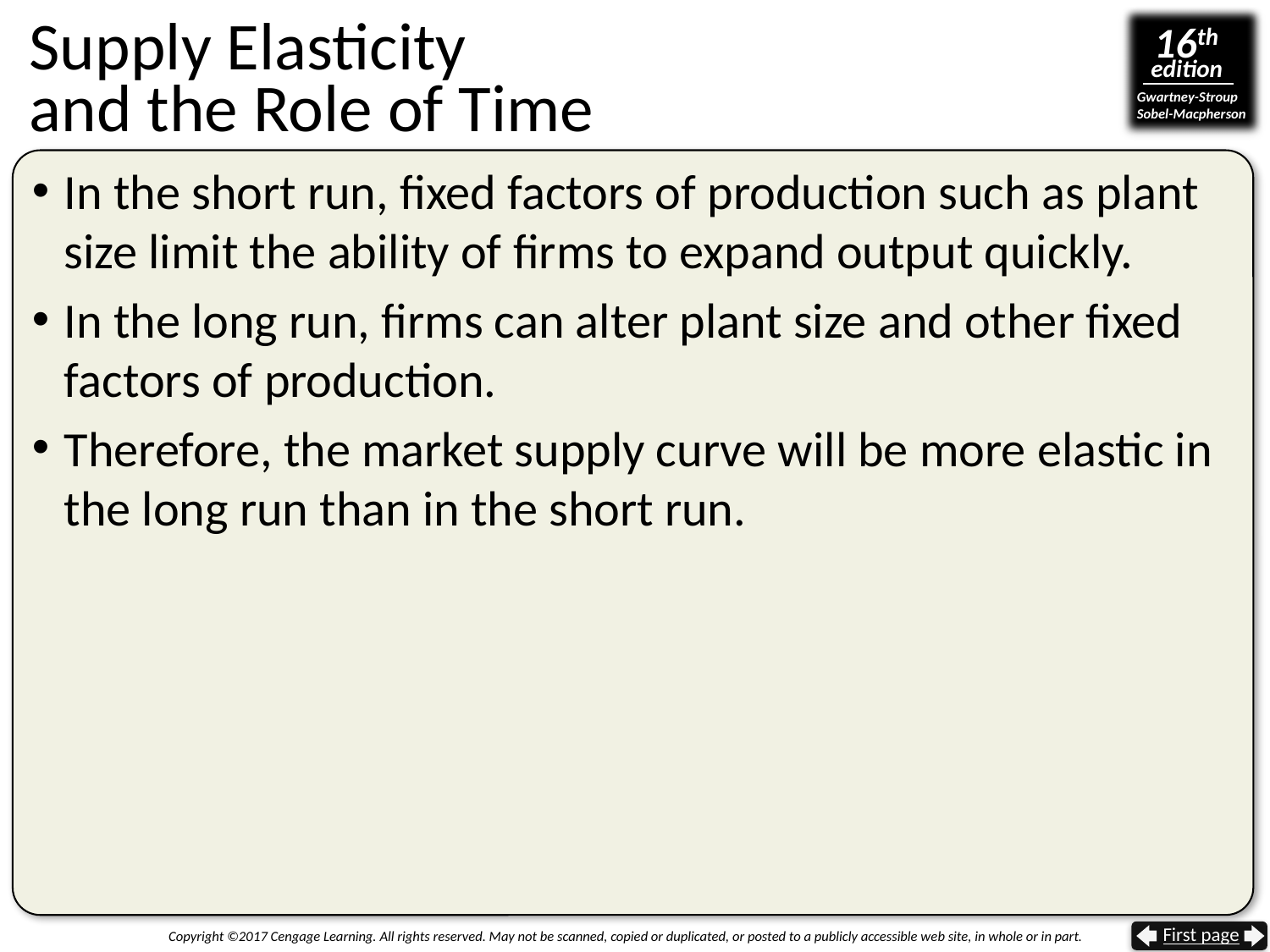

Supply Elasticity
and the Role of Time
In the short run, fixed factors of production such as plant size limit the ability of firms to expand output quickly.
In the long run, firms can alter plant size and other fixed factors of production.
Therefore, the market supply curve will be more elastic in the long run than in the short run.